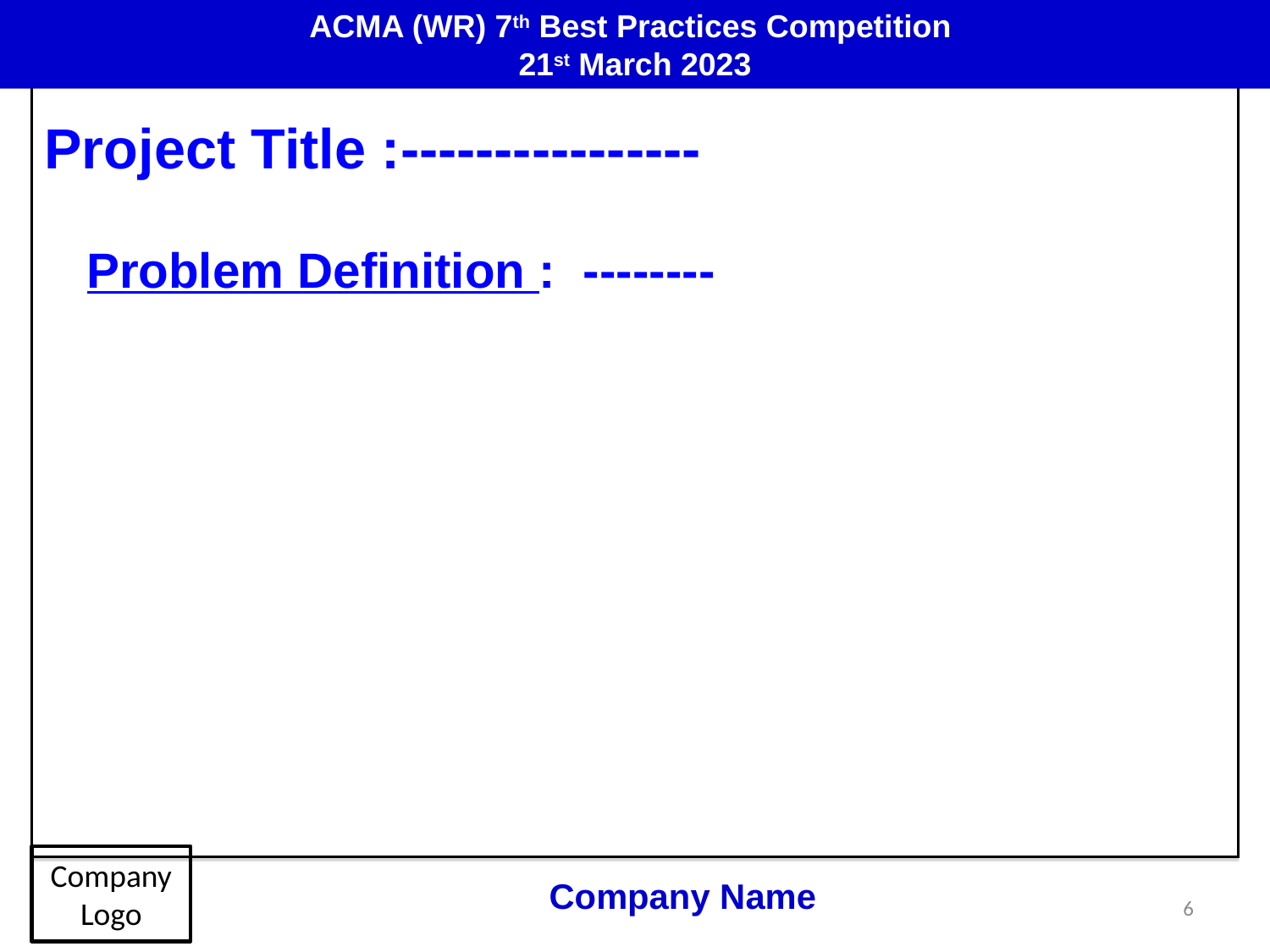

ACMA (WR) 7th Best Practices Competition
21st March 2023

# Project Title :----------------
Problem Definition :  --------

Company Logo
Company Name
6